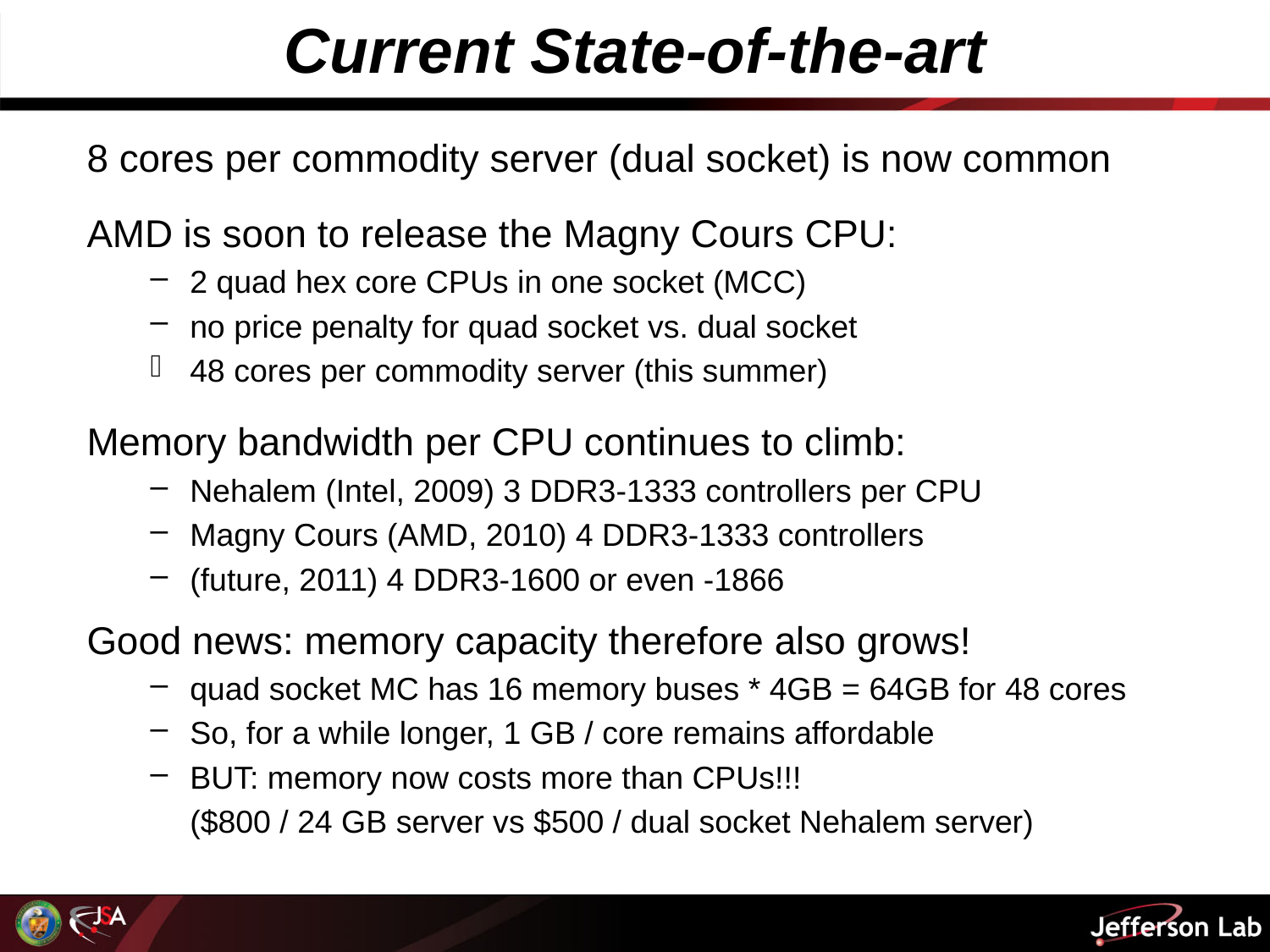

# Current State-of-the-art
8 cores per commodity server (dual socket) is now common
AMD is soon to release the Magny Cours CPU:
2 quad hex core CPUs in one socket (MCC)
no price penalty for quad socket vs. dual socket
48 cores per commodity server (this summer)
Memory bandwidth per CPU continues to climb:
Nehalem (Intel, 2009) 3 DDR3-1333 controllers per CPU
Magny Cours (AMD, 2010) 4 DDR3-1333 controllers
(future, 2011) 4 DDR3-1600 or even -1866
Good news: memory capacity therefore also grows!
quad socket MC has 16 memory buses * 4GB = 64GB for 48 cores
So, for a while longer, 1 GB / core remains affordable
BUT: memory now costs more than CPUs!!!
	($800 / 24 GB server vs $500 / dual socket Nehalem server)